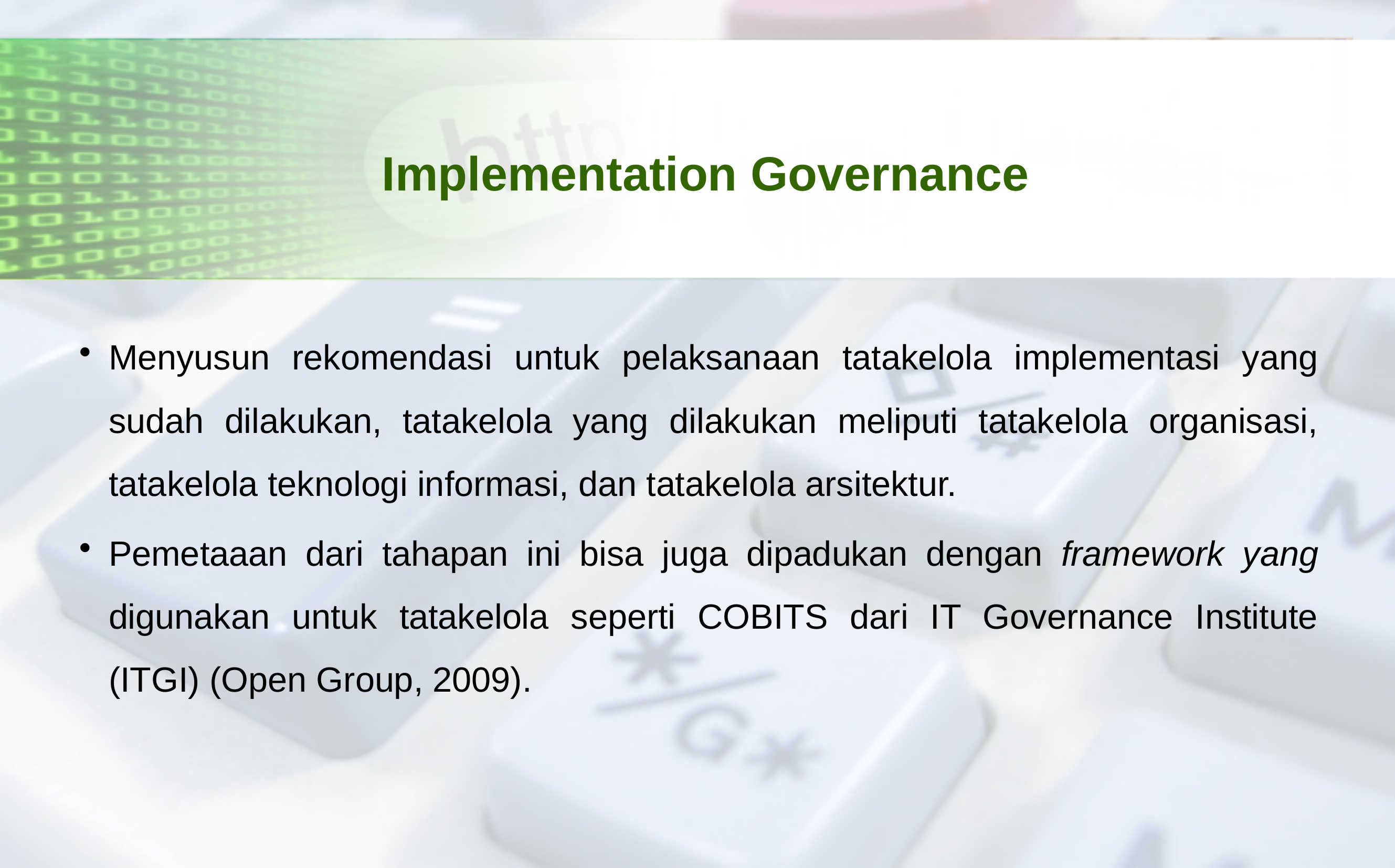

# Implementation Governance
Menyusun rekomendasi untuk pelaksanaan tatakelola implementasi yang sudah dilakukan, tatakelola yang dilakukan meliputi tatakelola organisasi, tatakelola teknologi informasi, dan tatakelola arsitektur.
Pemetaaan dari tahapan ini bisa juga dipadukan dengan framework yang digunakan untuk tatakelola seperti COBITS dari IT Governance Institute (ITGI) (Open Group, 2009).